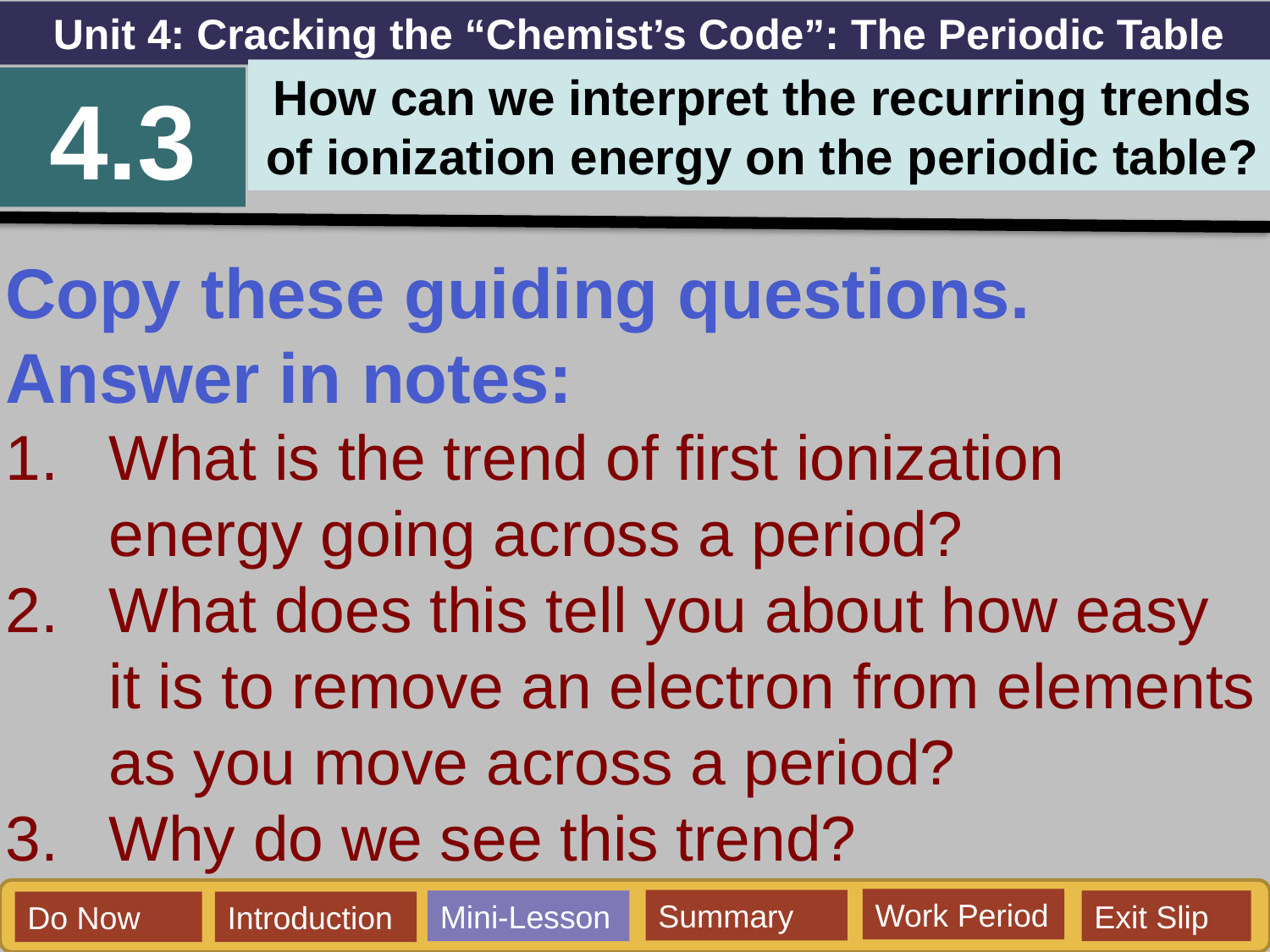

Unit 4: Cracking the “Chemist’s Code”: The Periodic Table
How can we interpret the recurring trends of ionization energy on the periodic table?
4.3

Copy these guiding questions. Answer in notes:
What is the trend of first ionization energy going across a period?
What does this tell you about how easy it is to remove an electron from elements as you move across a period?
Why do we see this trend?

Work Period
Summary
Mini-Lesson
Exit Slip
Do Now
Introduction